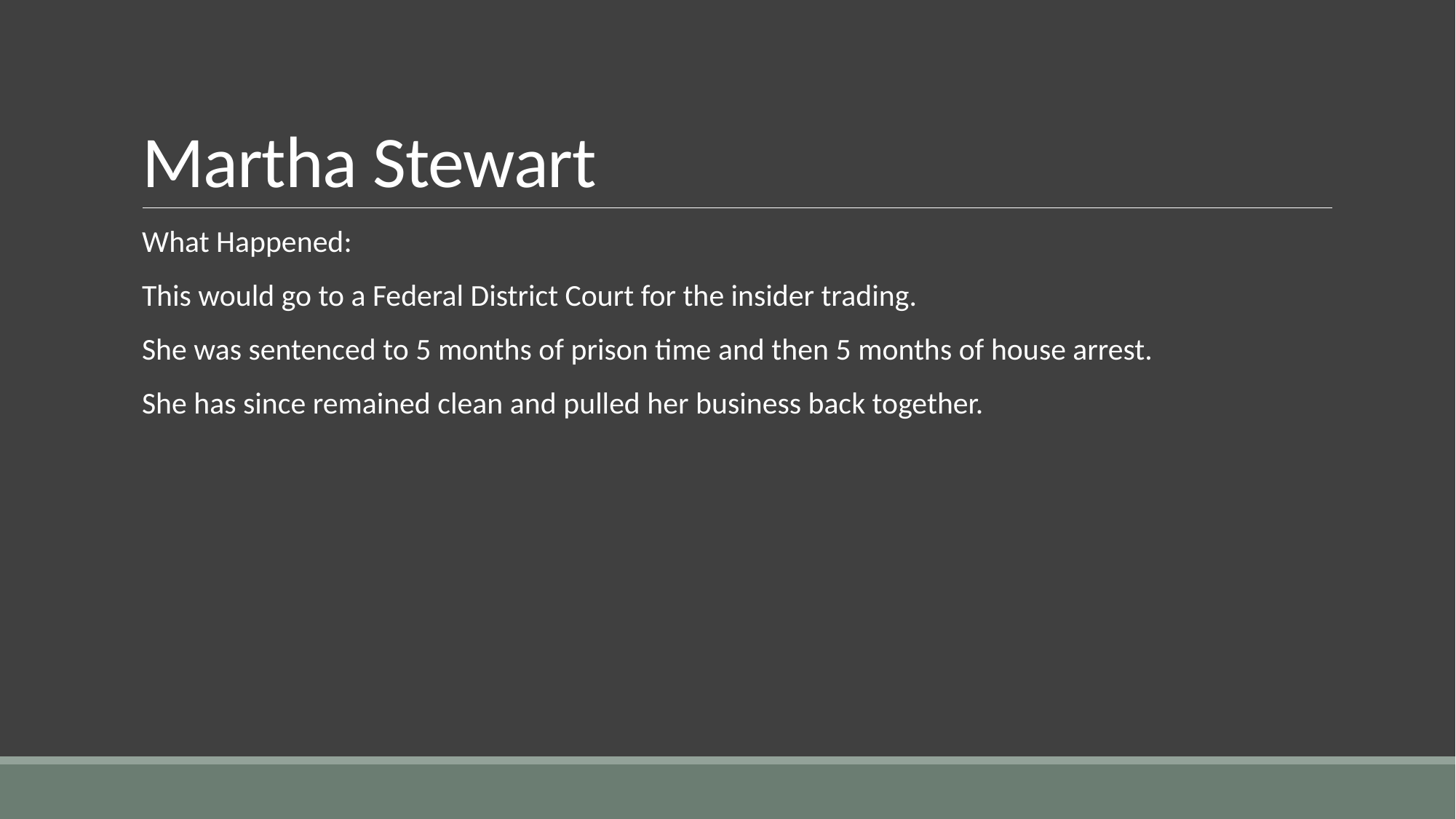

# Martha Stewart
What Happened:
This would go to a Federal District Court for the insider trading.
She was sentenced to 5 months of prison time and then 5 months of house arrest.
She has since remained clean and pulled her business back together.